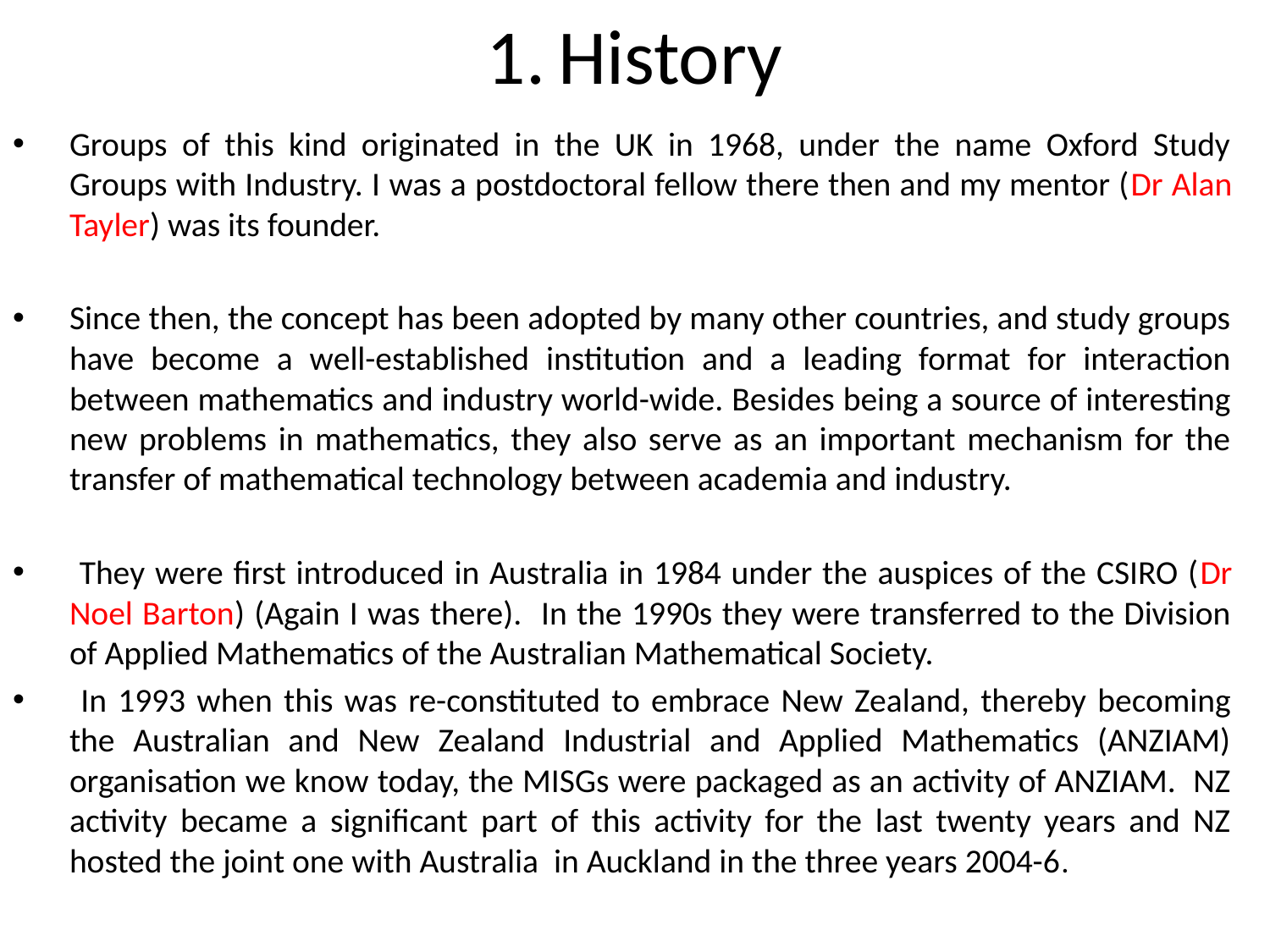

# History
Groups of this kind originated in the UK in 1968, under the name Oxford Study Groups with Industry. I was a postdoctoral fellow there then and my mentor (Dr Alan Tayler) was its founder.

Since then, the concept has been adopted by many other countries, and study groups have become a well-established institution and a leading format for interaction between mathematics and industry world-wide. Besides being a source of interesting new problems in mathematics, they also serve as an important mechanism for the transfer of mathematical technology between academia and industry.

 They were first introduced in Australia in 1984 under the auspices of the CSIRO (Dr Noel Barton) (Again I was there).  In the 1990s they were transferred to the Division of Applied Mathematics of the Australian Mathematical Society.
 In 1993 when this was re-constituted to embrace New Zealand, thereby becoming the Australian and New Zealand Industrial and Applied Mathematics (ANZIAM) organisation we know today, the MISGs were packaged as an activity of ANZIAM.  NZ activity became a significant part of this activity for the last twenty years and NZ hosted the joint one with Australia  in Auckland in the three years 2004-6.